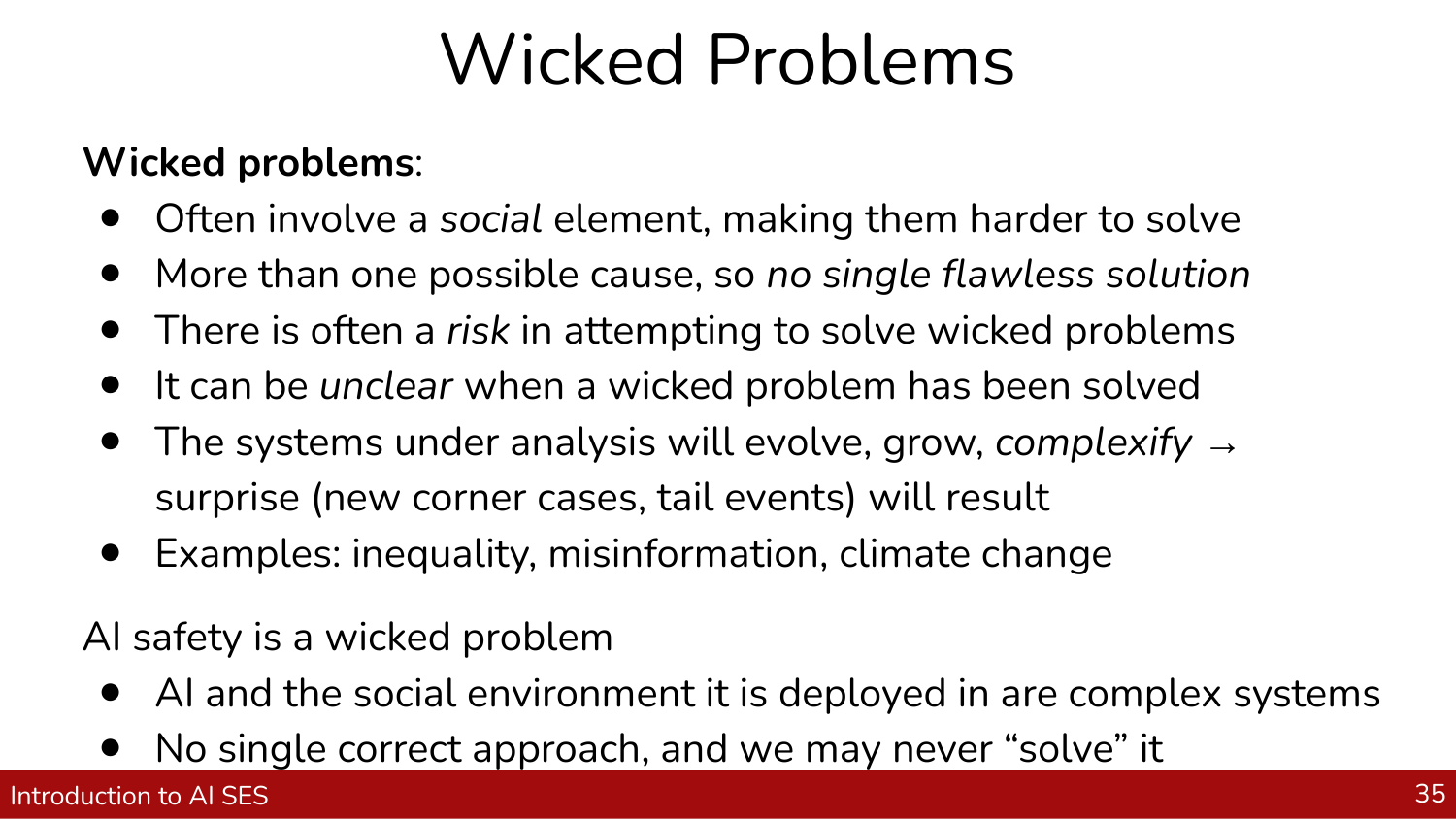

# Wicked Problems

Wicked problems:
Often involve a social element, making them harder to solve
More than one possible cause, so no single flawless solution
There is often a risk in attempting to solve wicked problems
It can be unclear when a wicked problem has been solved
The systems under analysis will evolve, grow, complexify → surprise (new corner cases, tail events) will result
Examples: inequality, misinformation, climate change

AI safety is a wicked problem
AI and the social environment it is deployed in are complex systems
No single correct approach, and we may never “solve” it
35
Introduction to AI SES